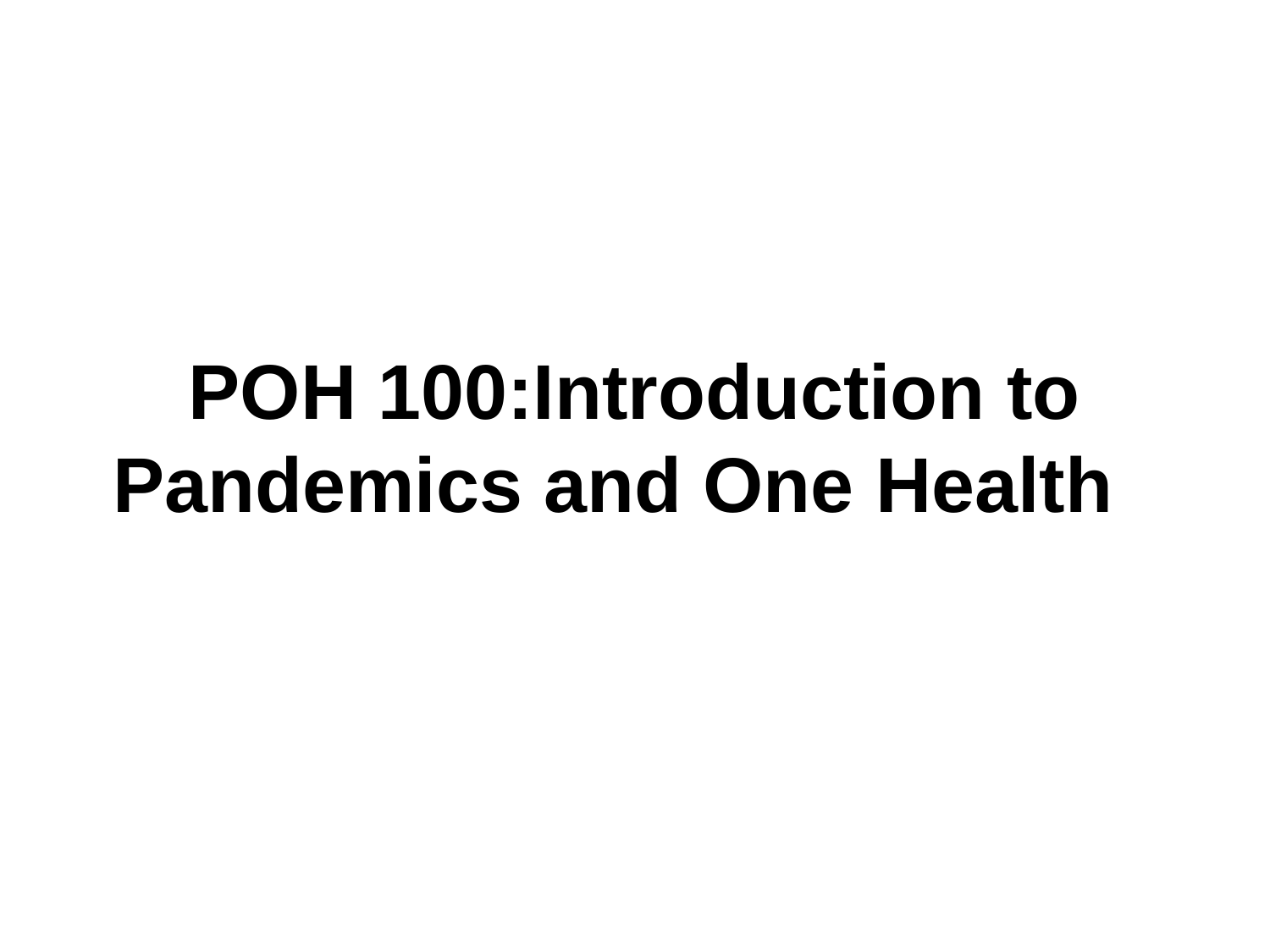

# POH 100:Introduction to Pandemics and One Health